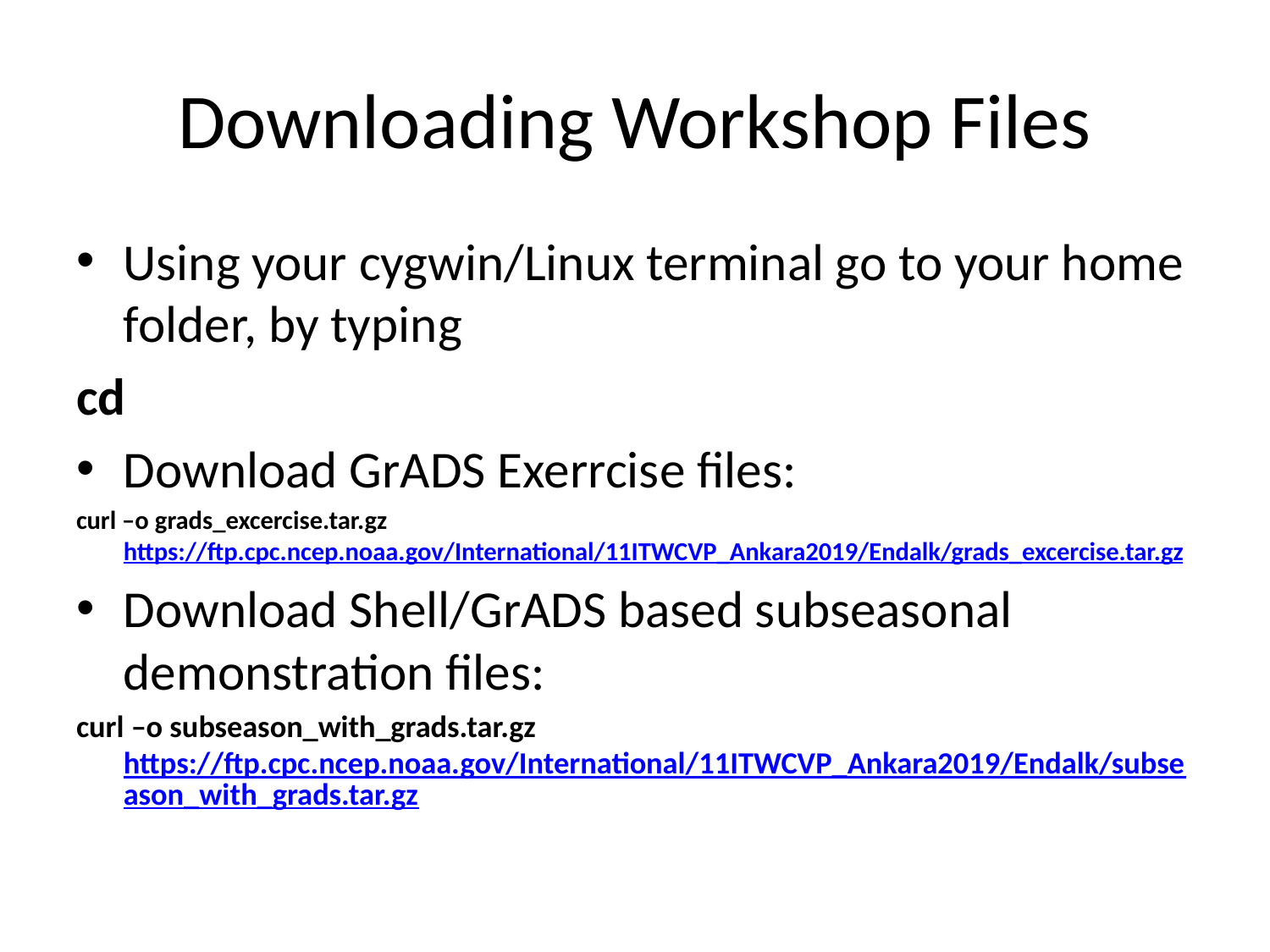

# Downloading Workshop Files
Using your cygwin/Linux terminal go to your home folder, by typing
cd
Download GrADS Exerrcise files:
curl –o grads_excercise.tar.gz https://ftp.cpc.ncep.noaa.gov/International/11ITWCVP_Ankara2019/Endalk/grads_excercise.tar.gz
Download Shell/GrADS based subseasonal demonstration files:
curl –o subseason_with_grads.tar.gz https://ftp.cpc.ncep.noaa.gov/International/11ITWCVP_Ankara2019/Endalk/subseason_with_grads.tar.gz